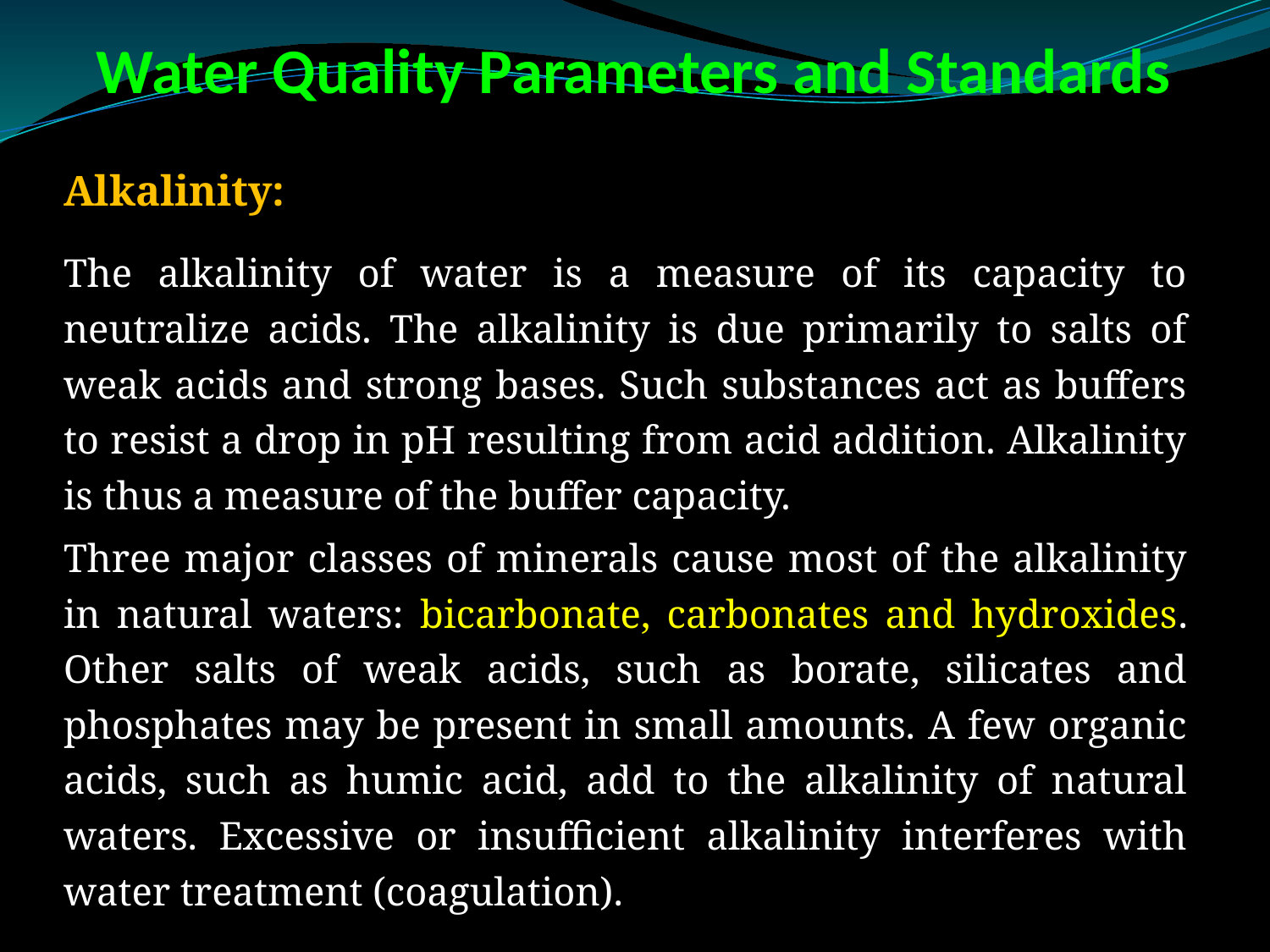

# Water Quality Parameters and Standards
Alkalinity:
The alkalinity of water is a measure of its capacity to neutralize acids. The alkalinity is due primarily to salts of weak acids and strong bases. Such substances act as buffers to resist a drop in pH resulting from acid addition. Alkalinity is thus a measure of the buffer capacity.
Three major classes of minerals cause most of the alkalinity in natural waters: bicarbonate, carbonates and hydroxides. Other salts of weak acids, such as borate, silicates and phosphates may be present in small amounts. A few organic acids, such as humic acid, add to the alkalinity of natural waters. Excessive or insufficient alkalinity interferes with water treatment (coagulation).